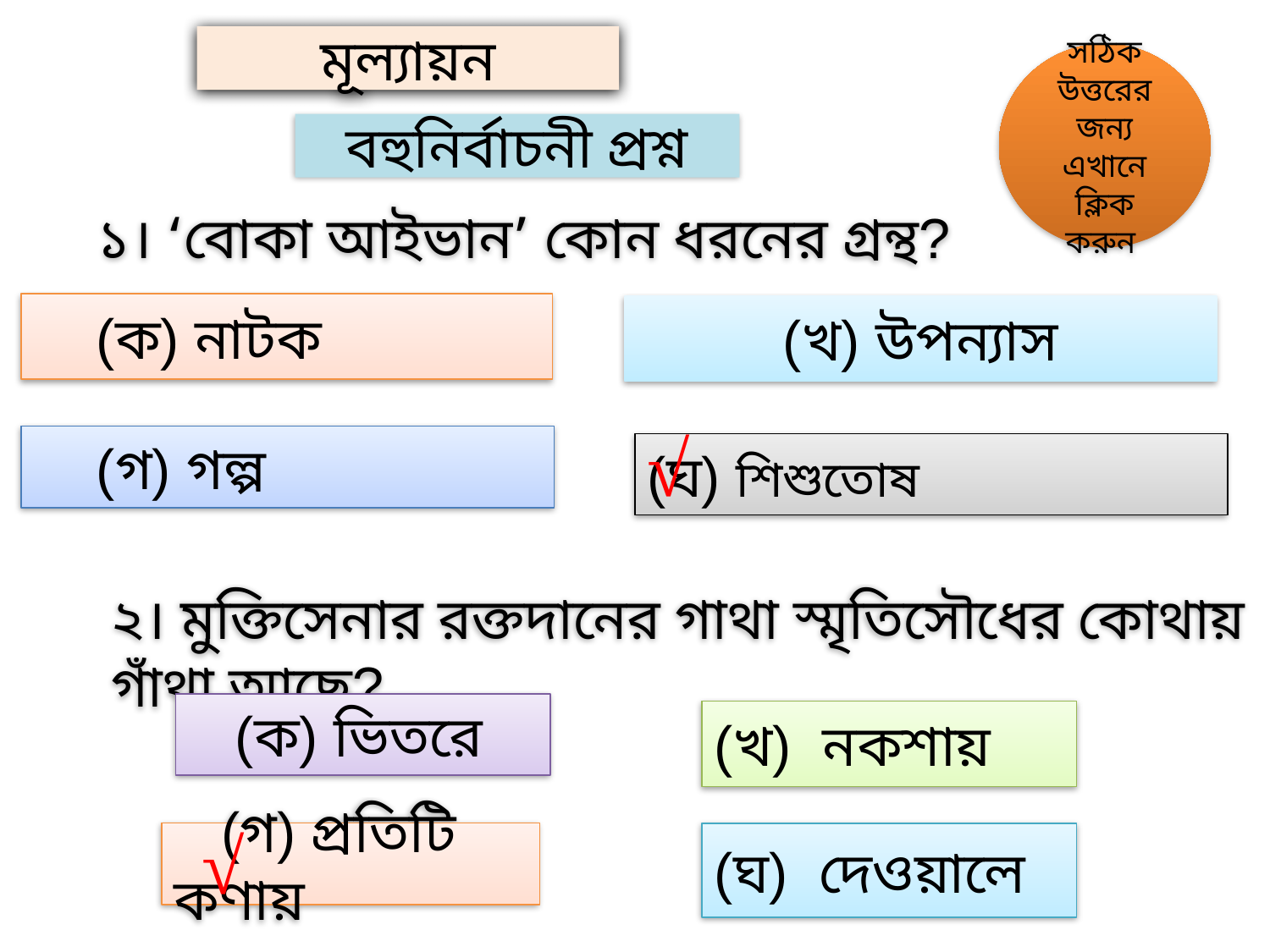

মূল্যায়ন
সঠিক উত্তরের জন্য এখানে ক্লিক করুন
বহুনির্বাচনী প্রশ্ন
১। ‘বোকা আইভান’ কোন ধরনের গ্রন্থ?
    (ক) নাটক
(খ) উপন্যাস
√
    (গ) গল্প
(ঘ) শিশুতোষ
২। মুক্তিসেনার রক্তদানের গাথা স্মৃতিসৌধের কোথায় গাঁথা আছে?
   (ক) ভিতরে
(খ)  নকশায়
√
   (গ) প্রতিটি কণায়

(ঘ)  দেওয়ালে